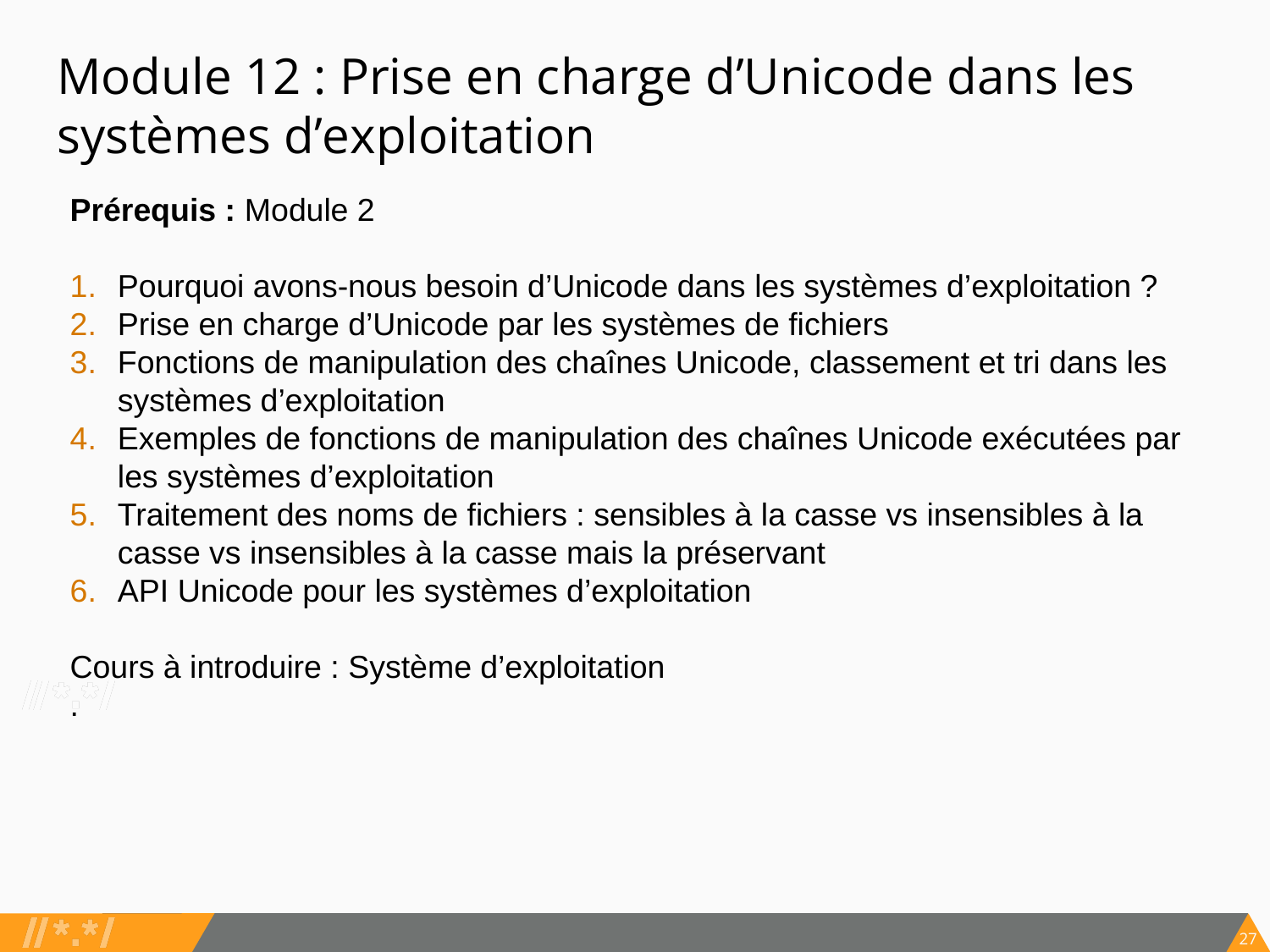

# Module 12 : Prise en charge d’Unicode dans les systèmes d’exploitation
Prérequis : Module 2

Pourquoi avons-nous besoin d’Unicode dans les systèmes d’exploitation ?
Prise en charge d’Unicode par les systèmes de fichiers
Fonctions de manipulation des chaînes Unicode, classement et tri dans les systèmes d’exploitation
Exemples de fonctions de manipulation des chaînes Unicode exécutées par les systèmes d’exploitation
Traitement des noms de fichiers : sensibles à la casse vs insensibles à la casse vs insensibles à la casse mais la préservant
API Unicode pour les systèmes d’exploitation

Cours à introduire : Système d’exploitation
.